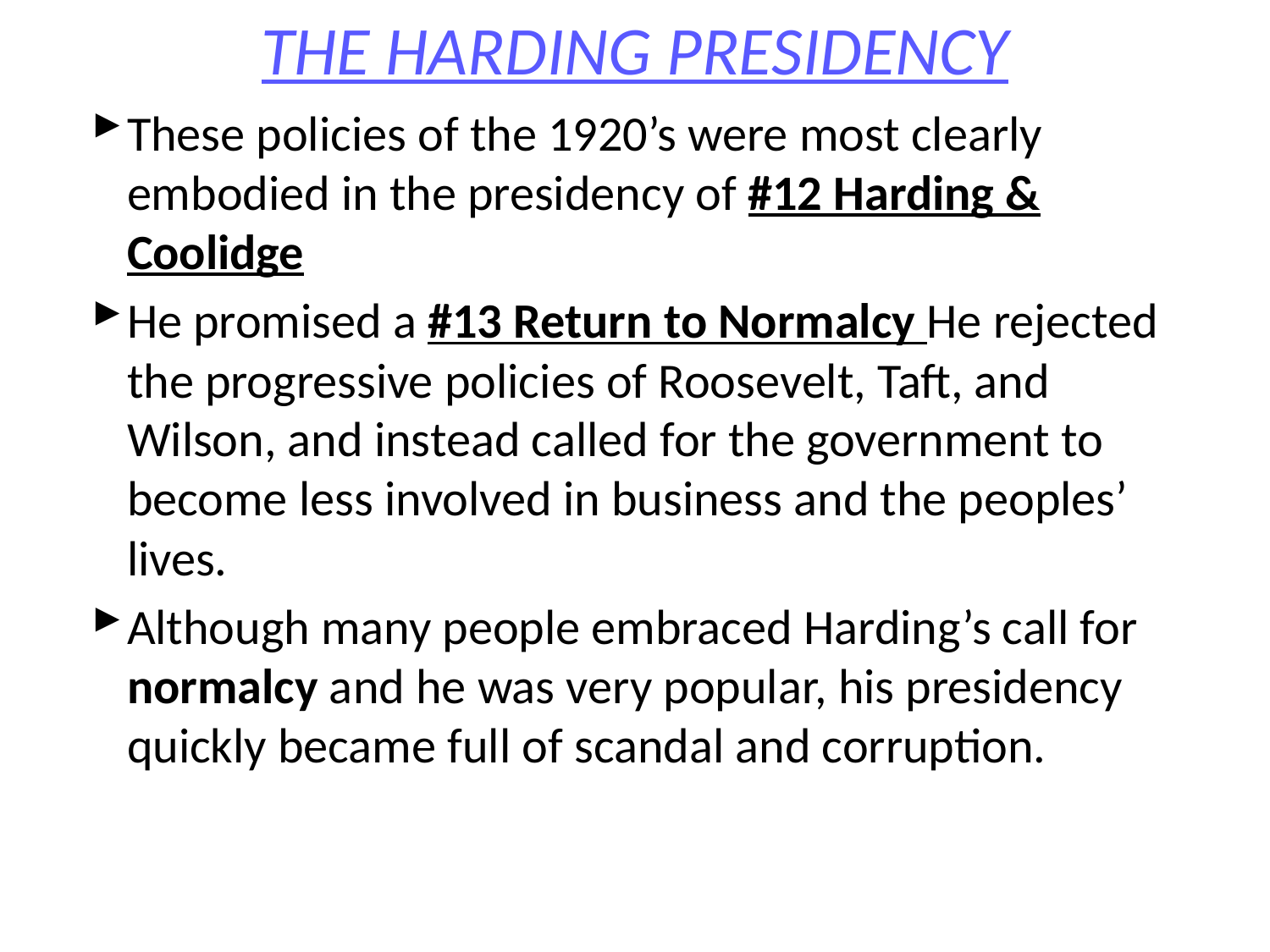

# THE HARDING PRESIDENCY
These policies of the 1920’s were most clearly embodied in the presidency of #12 Harding & Coolidge
He promised a #13 Return to Normalcy He rejected the progressive policies of Roosevelt, Taft, and Wilson, and instead called for the government to become less involved in business and the peoples’ lives.
Although many people embraced Harding’s call for normalcy and he was very popular, his presidency quickly became full of scandal and corruption.